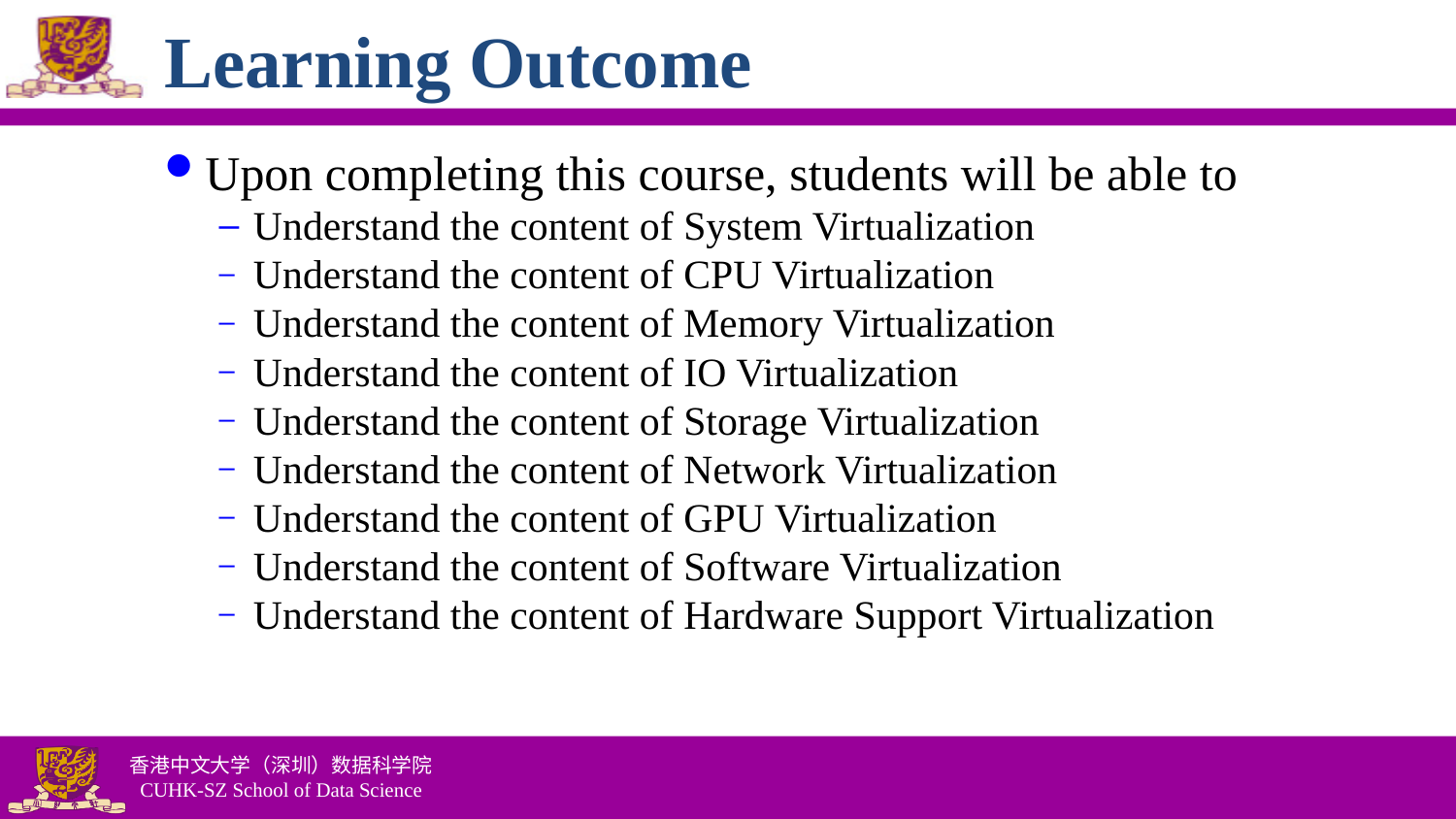

# Learning Outcome
Upon completing this course, students will be able to
Understand the content of System Virtualization
Understand the content of CPU Virtualization
Understand the content of Memory Virtualization
Understand the content of IO Virtualization
Understand the content of Storage Virtualization
Understand the content of Network Virtualization
Understand the content of GPU Virtualization
Understand the content of Software Virtualization
Understand the content of Hardware Support Virtualization